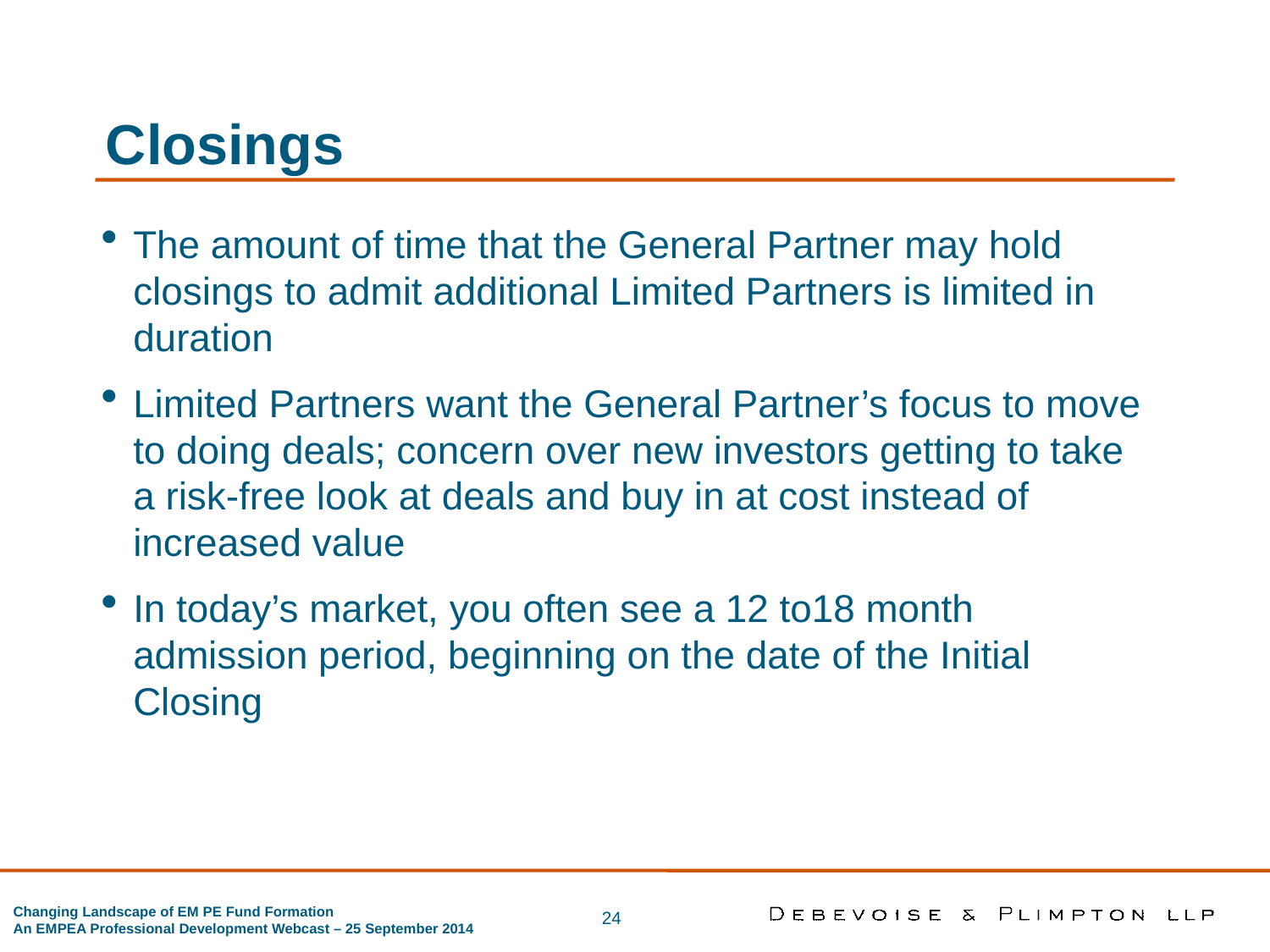

The amount of time that the General Partner may hold closings to admit additional Limited Partners is limited in duration
Limited Partners want the General Partner’s focus to move to doing deals; concern over new investors getting to take a risk-free look at deals and buy in at cost instead of increased value
In today’s market, you often see a 12 to18 month admission period, beginning on the date of the Initial Closing
Closings
24